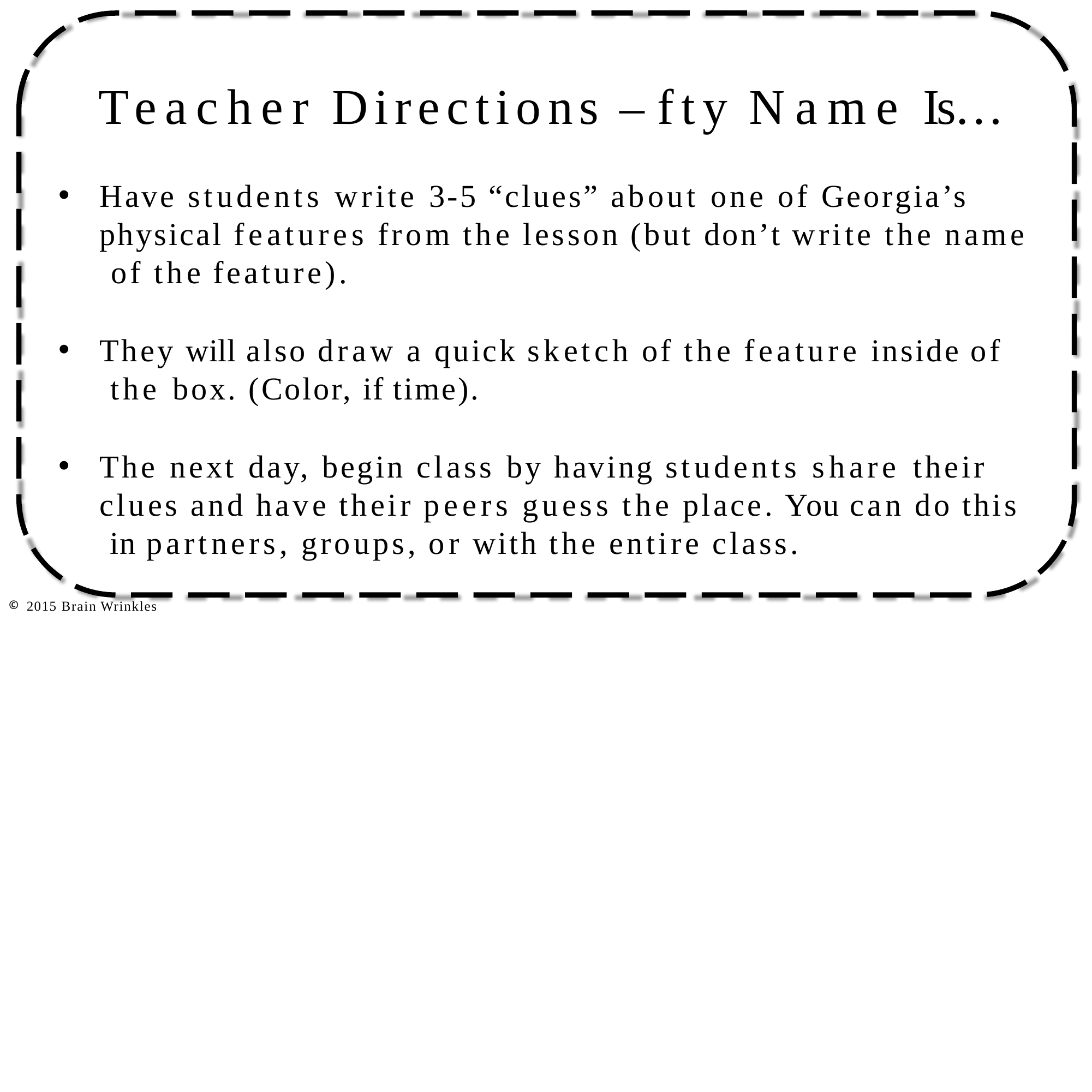

# Teacher Directions – fty Name Is…
Have students write 3-5 “clues” about one of Georgia’s  physical features from the lesson (but don’t write the name  of the feature).

They will also draw a quick sketch of the feature inside of  the box. (Color, if time).

The next day, begin class by having students share their  clues and have their peers guess the place. You can do this  in partners, groups, or with the entire class.
© 2015 Brain Wrinkles